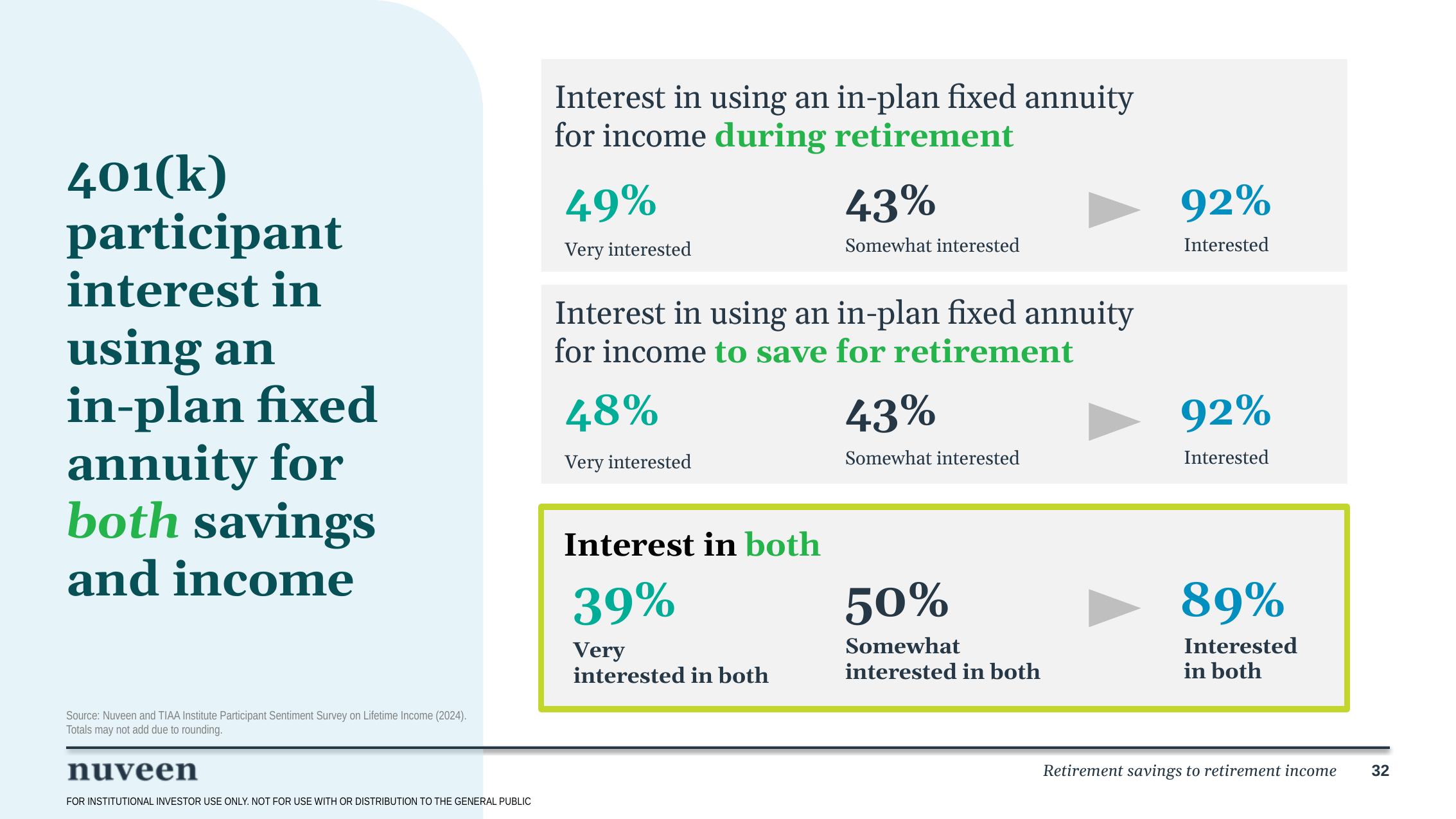

49%
Very interested
43%
Somewhat interested
92%
Interested

Interest in using an in-plan fixed annuity for income during retirement

Interest in using an in-plan fixed annuity for income to save for retirement

48%
Very interested
43%
Somewhat interested
92%
Interested

# 401(k) participant interest in using an in-plan fixed annuity for both savings and income

39%
Very
interested in both
50%
Somewhat interested in both
89%
Interested in both

Interest in both
Source: Nuveen and TIAA Institute Participant Sentiment Survey on Lifetime Income (2024).
Totals may not add due to rounding.